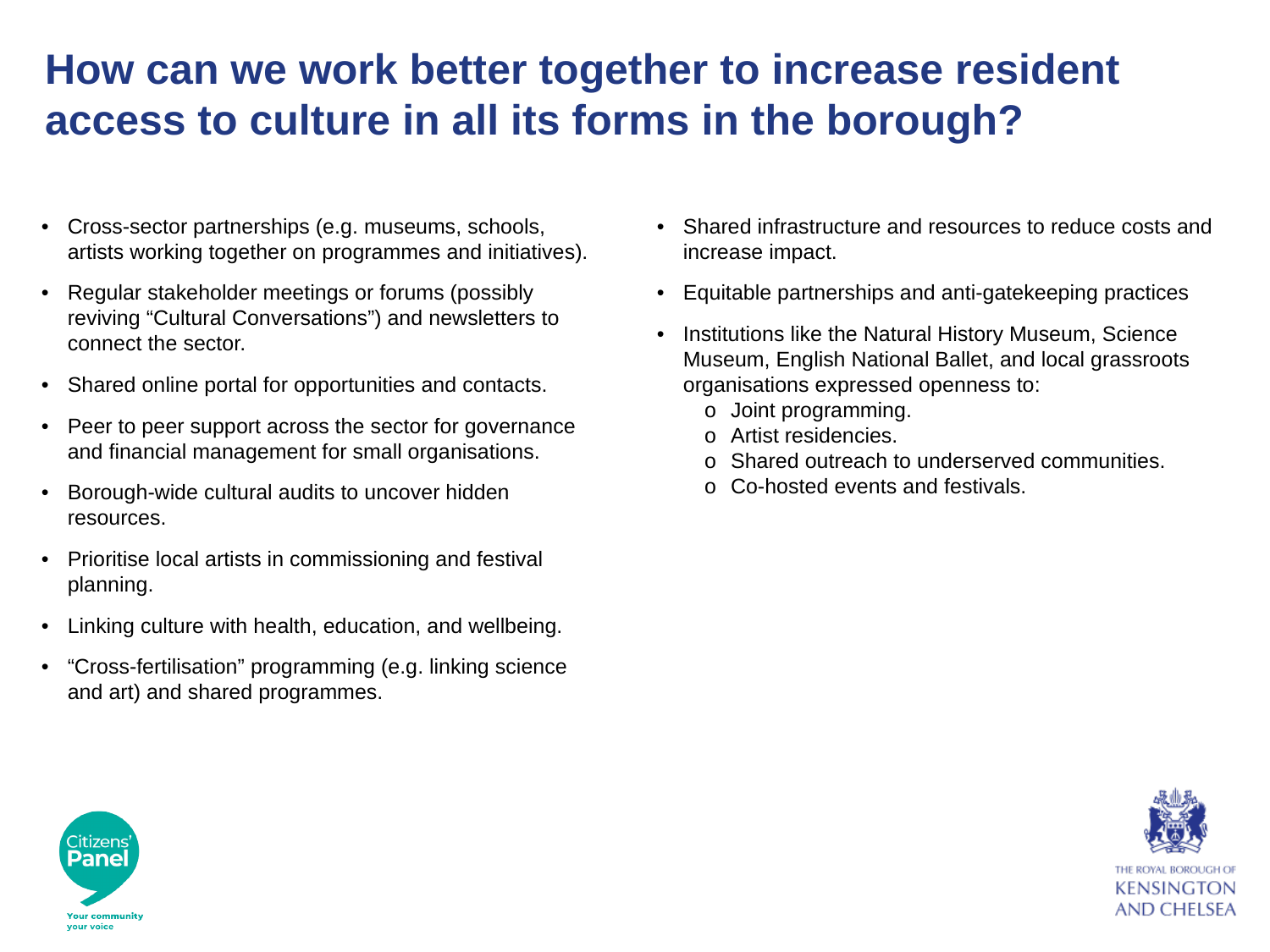

How can we work better together to increase resident access to culture in all its forms in the borough?
•	Cross-sector partnerships (e.g. museums, schools, artists working together on programmes and initiatives).
•	Regular stakeholder meetings or forums (possibly reviving “Cultural Conversations”) and newsletters to connect the sector.
•	Shared online portal for opportunities and contacts.
•	Peer to peer support across the sector for governance and financial management for small organisations.
•	Borough-wide cultural audits to uncover hidden resources.
•	Prioritise local artists in commissioning and festival planning.
•	Linking culture with health, education, and wellbeing.
•	“Cross-fertilisation” programming (e.g. linking science and art) and shared programmes.
•	Shared infrastructure and resources to reduce costs and increase impact.
•	Equitable partnerships and anti-gatekeeping practices
•	Institutions like the Natural History Museum, Science Museum, English National Ballet, and local grassroots organisations expressed openness to:
o	Joint programming.
o	Artist residencies.
o	Shared outreach to underserved communities.
o	Co-hosted events and festivals.